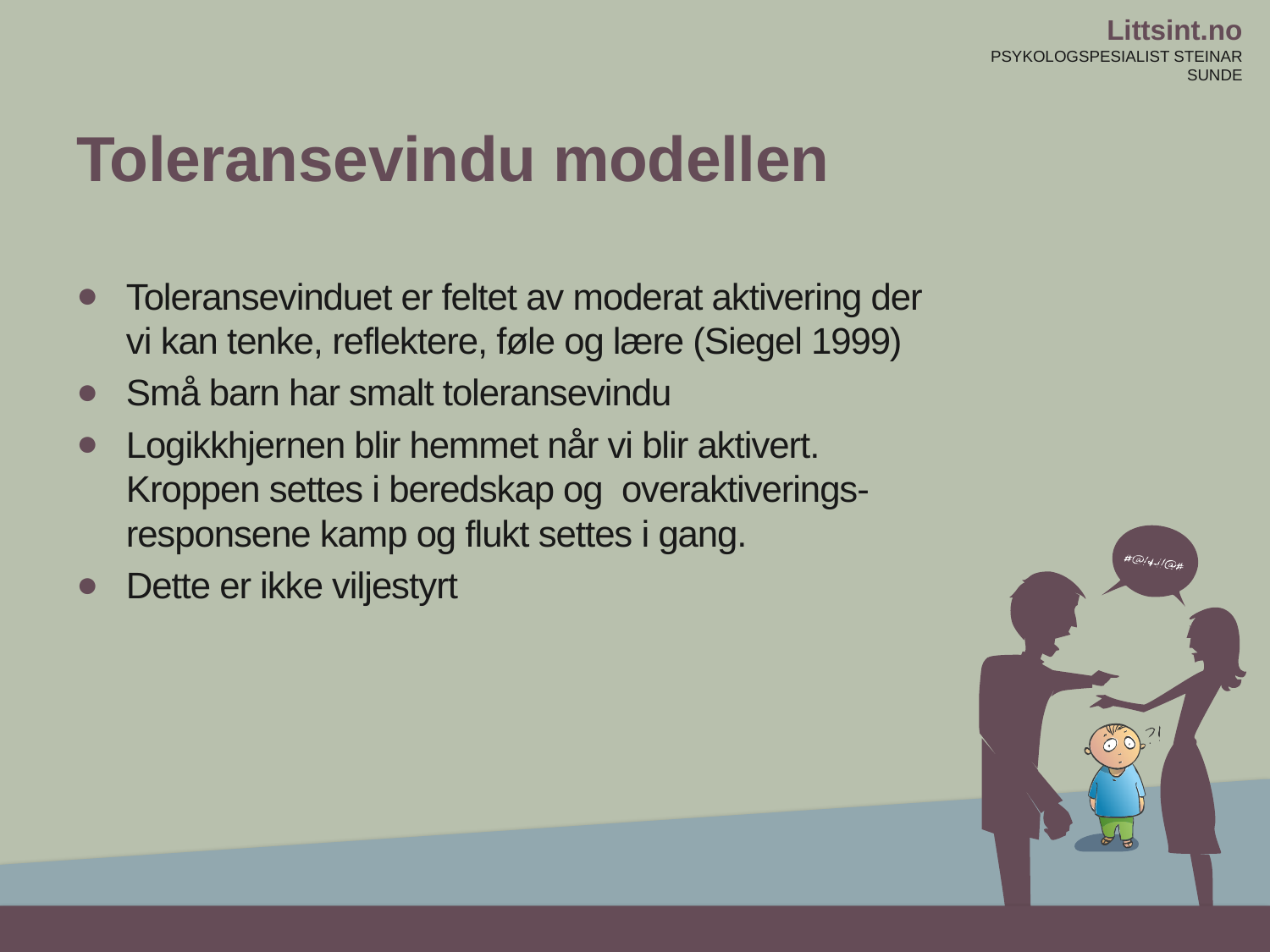

# Toleransevindu modellen

Toleransevinduet er feltet av moderat aktivering der vi kan tenke, reflektere, føle og lære (Siegel 1999)
Små barn har smalt toleransevindu
Logikkhjernen blir hemmet når vi blir aktivert. Kroppen settes i beredskap og  overaktiverings- responsene kamp og flukt settes i gang.
Dette er ikke viljestyrt